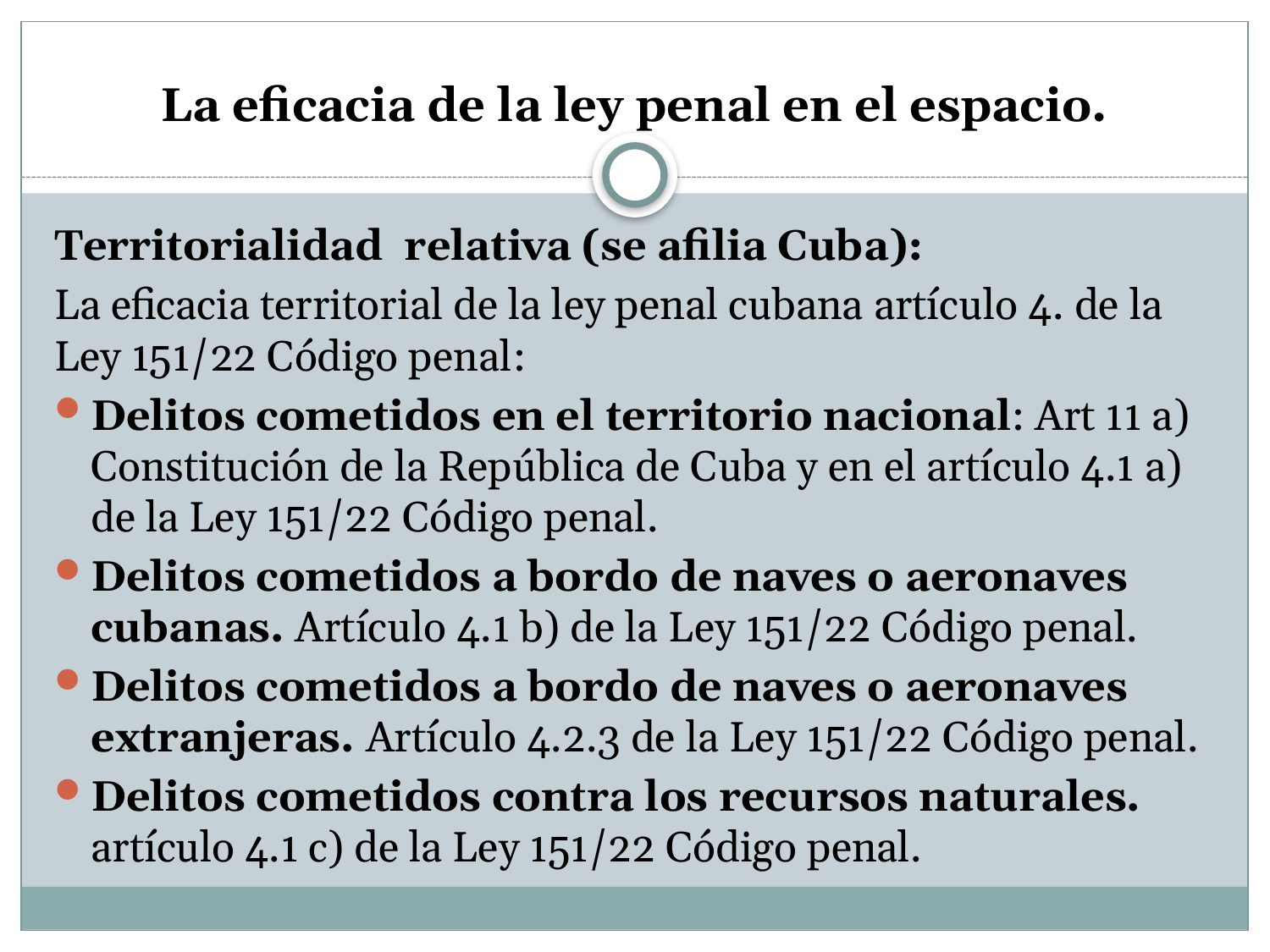

# La eficacia de la ley penal en el espacio.
Territorialidad  relativa (se afilia Cuba):
La eficacia territorial de la ley penal cubana artículo 4. de la Ley 151/22 Código penal:
Delitos cometidos en el territorio nacional: Art 11 a) Constitución de la República de Cuba y en el artículo 4.1 a) de la Ley 151/22 Código penal.
Delitos cometidos a bordo de naves o aeronaves cubanas. Artículo 4.1 b) de la Ley 151/22 Código penal.
Delitos cometidos a bordo de naves o aeronaves extranjeras. Artículo 4.2.3 de la Ley 151/22 Código penal.
Delitos cometidos contra los recursos naturales. artículo 4.1 c) de la Ley 151/22 Código penal.